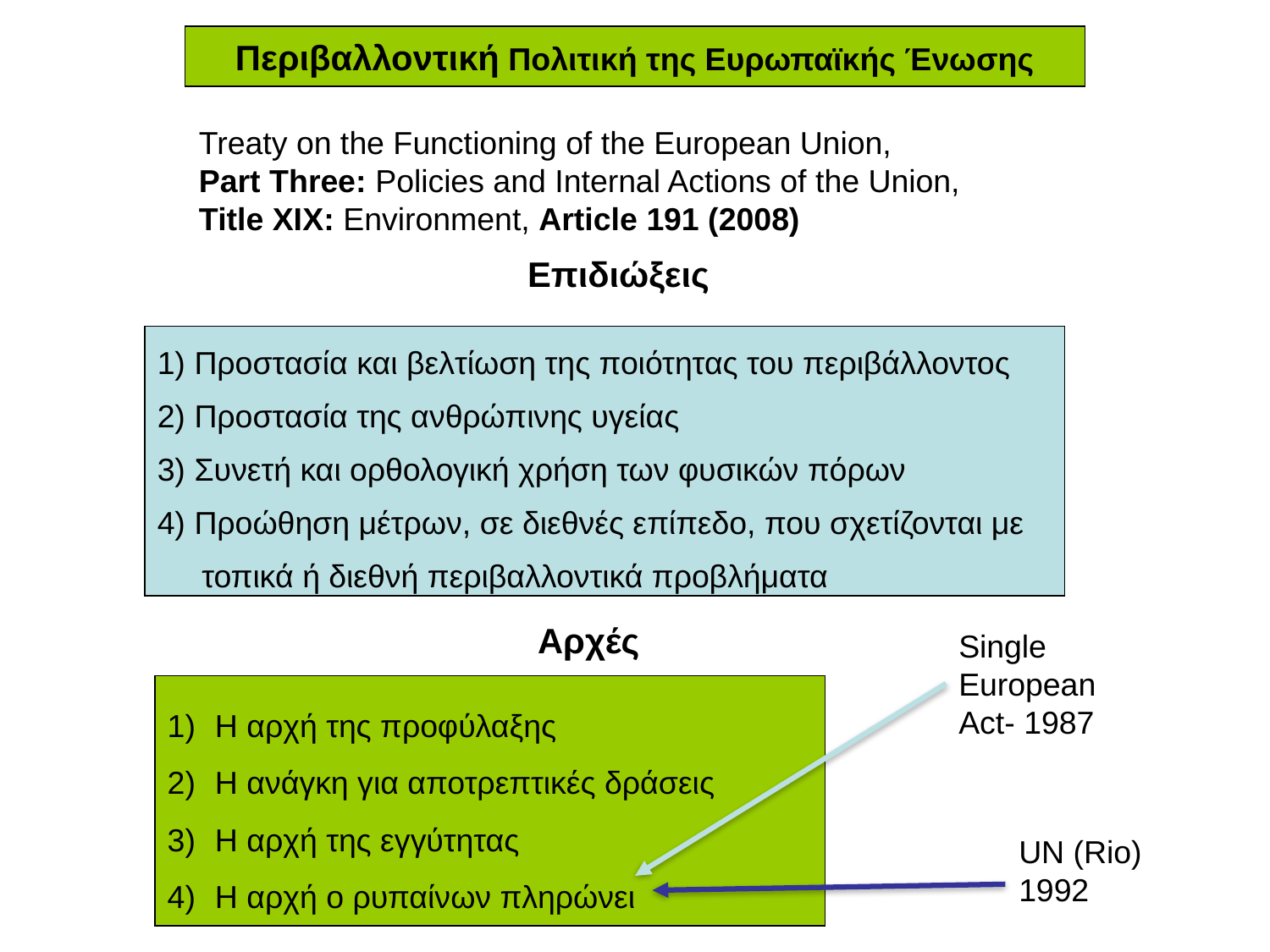

Περιβαλλοντική Πολιτική της Ευρωπαϊκής Ένωσης
Treaty on the Functioning of the European Union,
Part Three: Policies and Internal Actions of the Union,
Title XIX: Environment, Article 191 (2008)
Επιδιώξεις
1) Προστασία και βελτίωση της ποιότητας του περιβάλλοντος
2) Προστασία της ανθρώπινης υγείας
3) Συνετή και ορθολογική χρήση των φυσικών πόρων
4) Προώθηση μέτρων, σε διεθνές επίπεδο, που σχετίζονται με
     τοπικά ή διεθνή περιβαλλοντικά προβλήματα
Αρχές
Single
European
Act- 1987
Η αρχή της προφύλαξης
Η ανάγκη για αποτρεπτικές δράσεις
Η αρχή της εγγύτητας
Η αρχή ο ρυπαίνων πληρώνει
UN (Rio)
1992